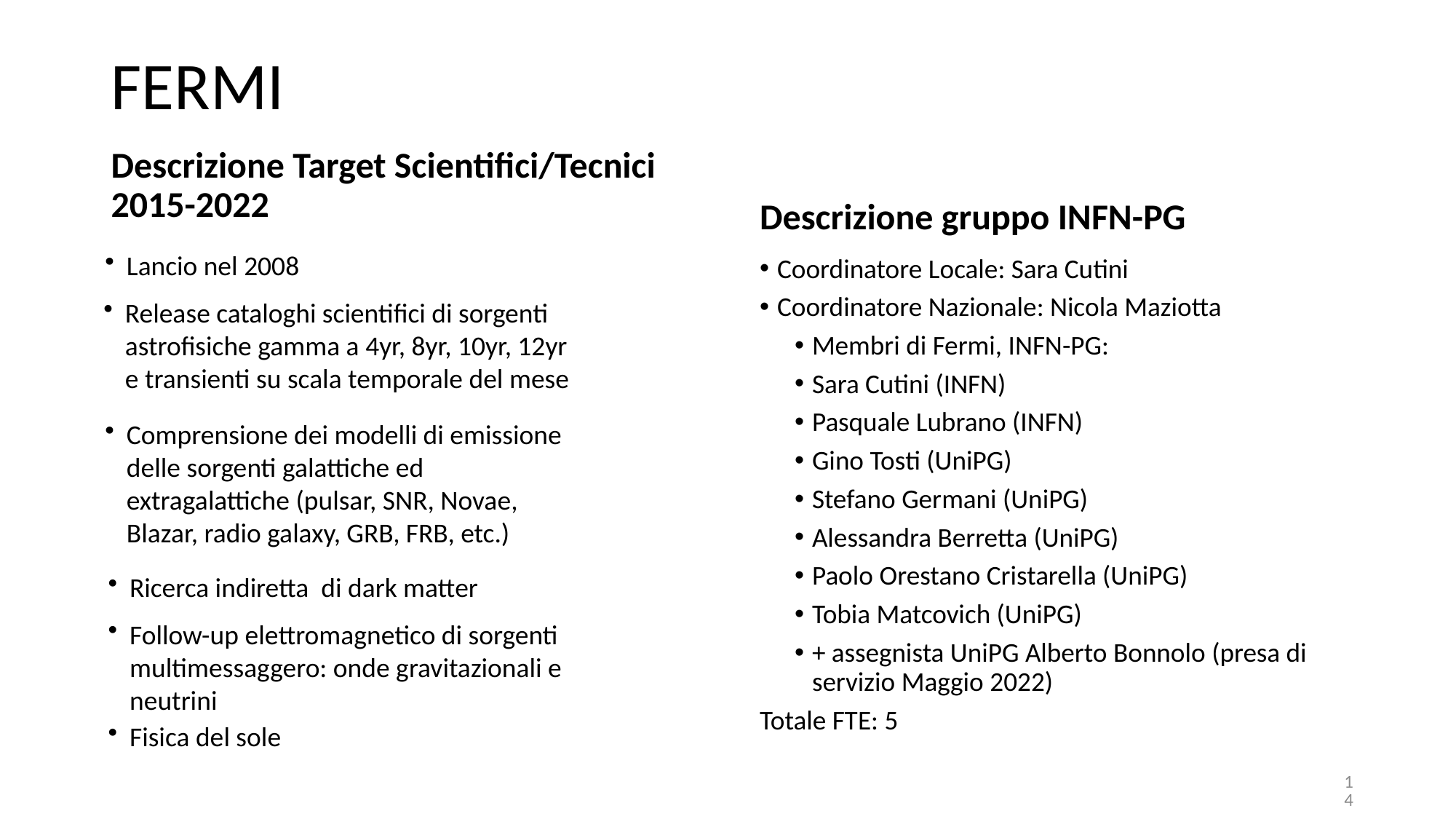

# FERMI
Descrizione Target Scientifici/Tecnici 2015-2022
Descrizione gruppo INFN-PG
Lancio nel 2008
Coordinatore Locale: Sara Cutini
Coordinatore Nazionale: Nicola Maziotta
Membri di Fermi, INFN-PG:
Sara Cutini (INFN)
Pasquale Lubrano (INFN)
Gino Tosti (UniPG)
Stefano Germani (UniPG)
Alessandra Berretta (UniPG)
Paolo Orestano Cristarella (UniPG)
Tobia Matcovich (UniPG)
+ assegnista UniPG Alberto Bonnolo (presa di servizio Maggio 2022)
Totale FTE: 5
Release cataloghi scientifici di sorgenti astrofisiche gamma a 4yr, 8yr, 10yr, 12yr e transienti su scala temporale del mese
Comprensione dei modelli di emissione delle sorgenti galattiche ed extragalattiche (pulsar, SNR, Novae, Blazar, radio galaxy, GRB, FRB, etc.)
Ricerca indiretta  di dark matter
Follow-up elettromagnetico di sorgenti multimessaggero: onde gravitazionali e neutrini
Fisica del sole
14